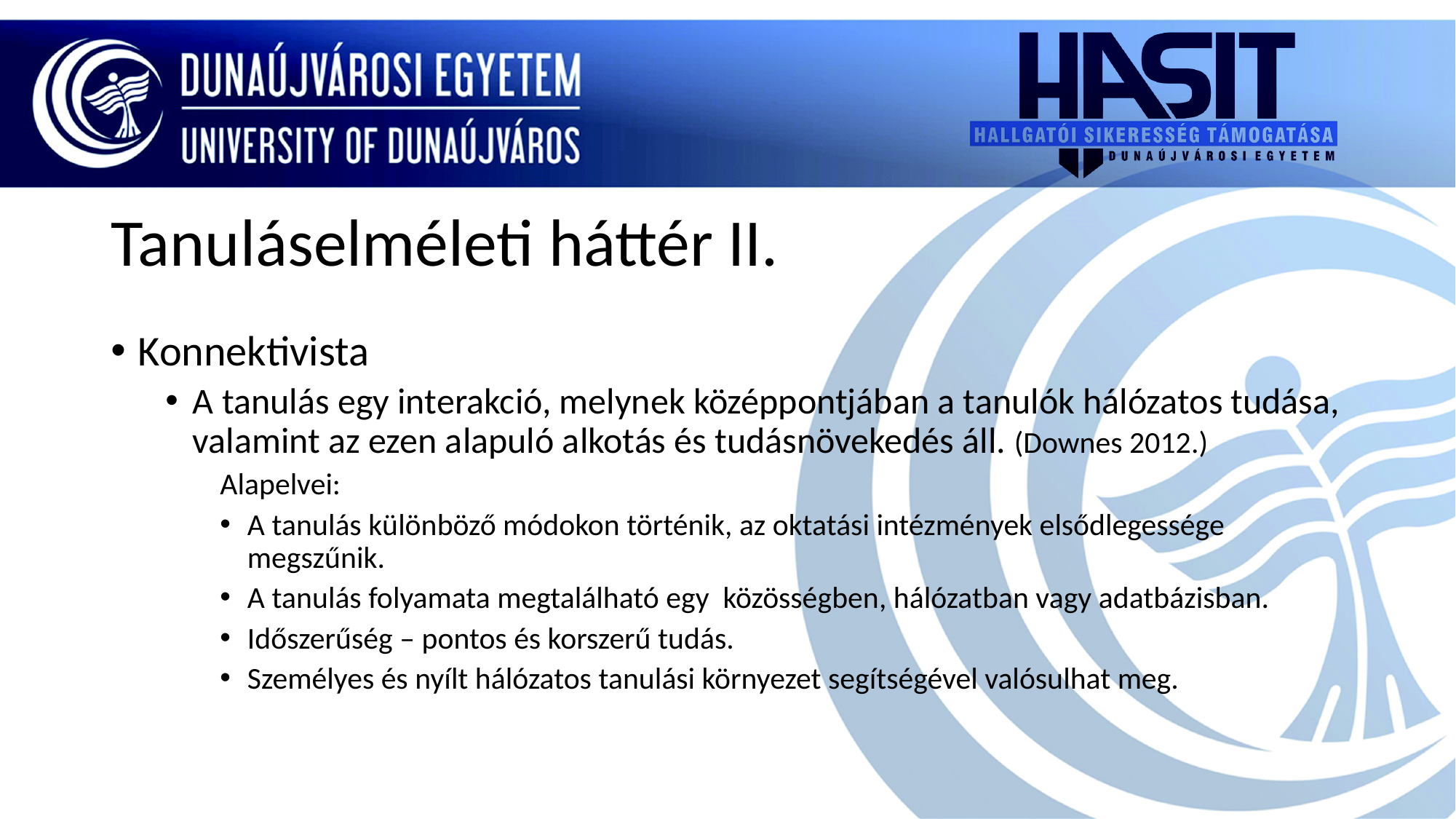

# Tanuláselméleti háttér II.
Konnektivista
A tanulás egy interakció, melynek középpontjában a tanulók hálózatos tudása, valamint az ezen alapuló alkotás és tudásnövekedés áll. (Downes 2012.)
Alapelvei:
A tanulás különböző módokon történik, az oktatási intézmények elsődlegessége megszűnik.
A tanulás folyamata megtalálható egy  közösségben, hálózatban vagy adatbázisban.
Időszerűség – pontos és korszerű tudás.
Személyes és nyílt hálózatos tanulási környezet segítségével valósulhat meg.